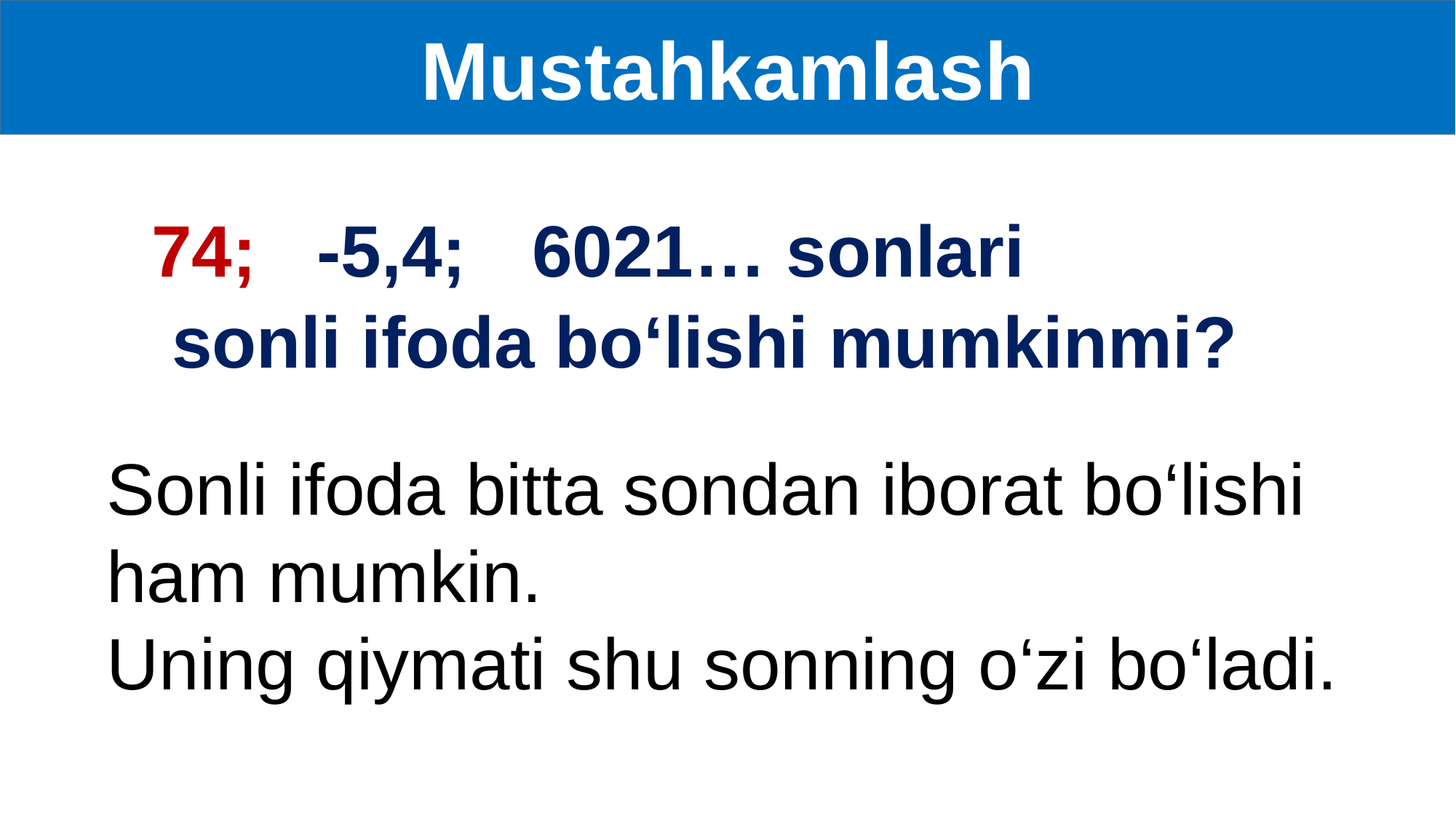

Mustahkamlash
74;   -5,4;   6021… sonlari
 sonli ifoda bo‘lishi mumkinmi?
Sonli ifoda bitta sondan iborat bo‘lishi ham mumkin.
Uning qiymati shu sonning o‘zi bo‘ladi.